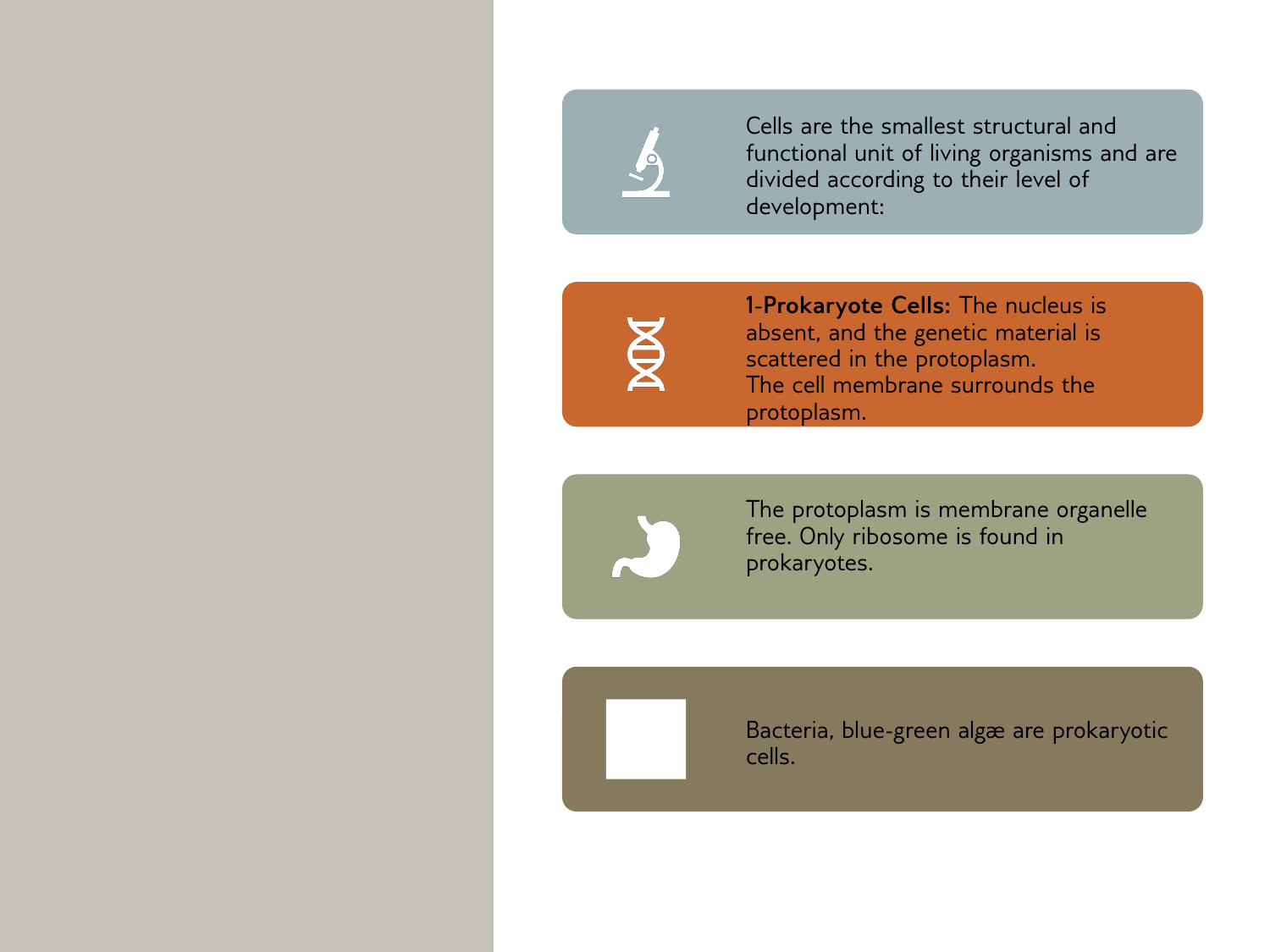

Cells are the smallest structural and functional unit of living organisms and are divided according to their level of development:
1-Prokaryote Cells: The nucleus is absent, and the genetic material is scattered in the protoplasm.
The cell membrane surrounds the protoplasm.
The protoplasm is membrane organelle free. Only ribosome is found in prokaryotes.
Bacteria, blue-green algae are prokaryotic cells.